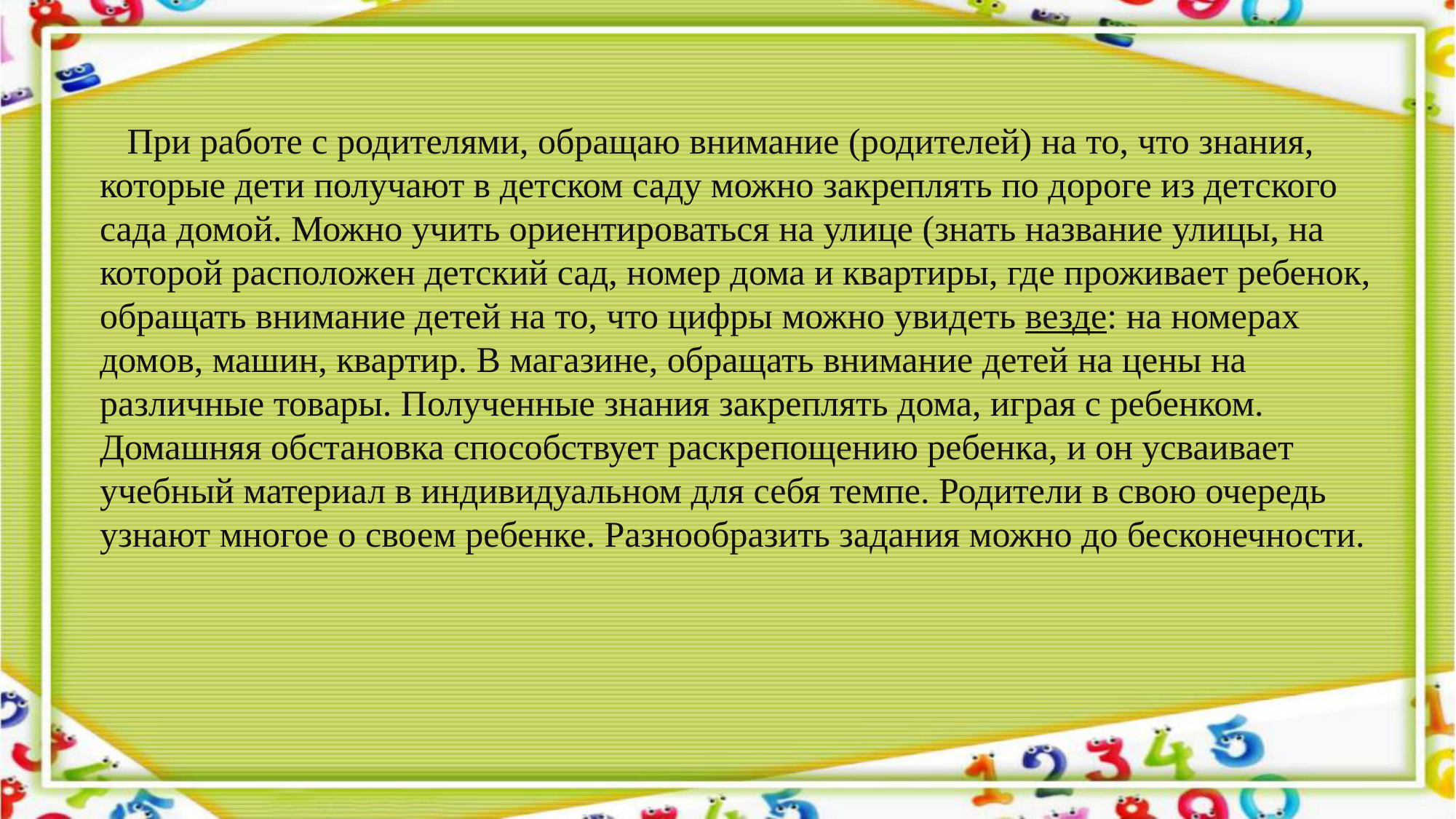

При работе с родителями, обращаю внимание (родителей) на то, что знания, которые дети получают в детском саду можно закреплять по дороге из детского сада домой. Можно учить ориентироваться на улице (знать название улицы, на которой расположен детский сад, номер дома и квартиры, где проживает ребенок, обращать внимание детей на то, что цифры можно увидеть везде: на номерах домов, машин, квартир. В магазине, обращать внимание детей на цены на различные товары. Полученные знания закреплять дома, играя с ребенком. Домашняя обстановка способствует раскрепощению ребенка, и он усваивает учебный материал в индивидуальном для себя темпе. Родители в свою очередь узнают многое о своем ребенке. Разнообразить задания можно до бесконечности.